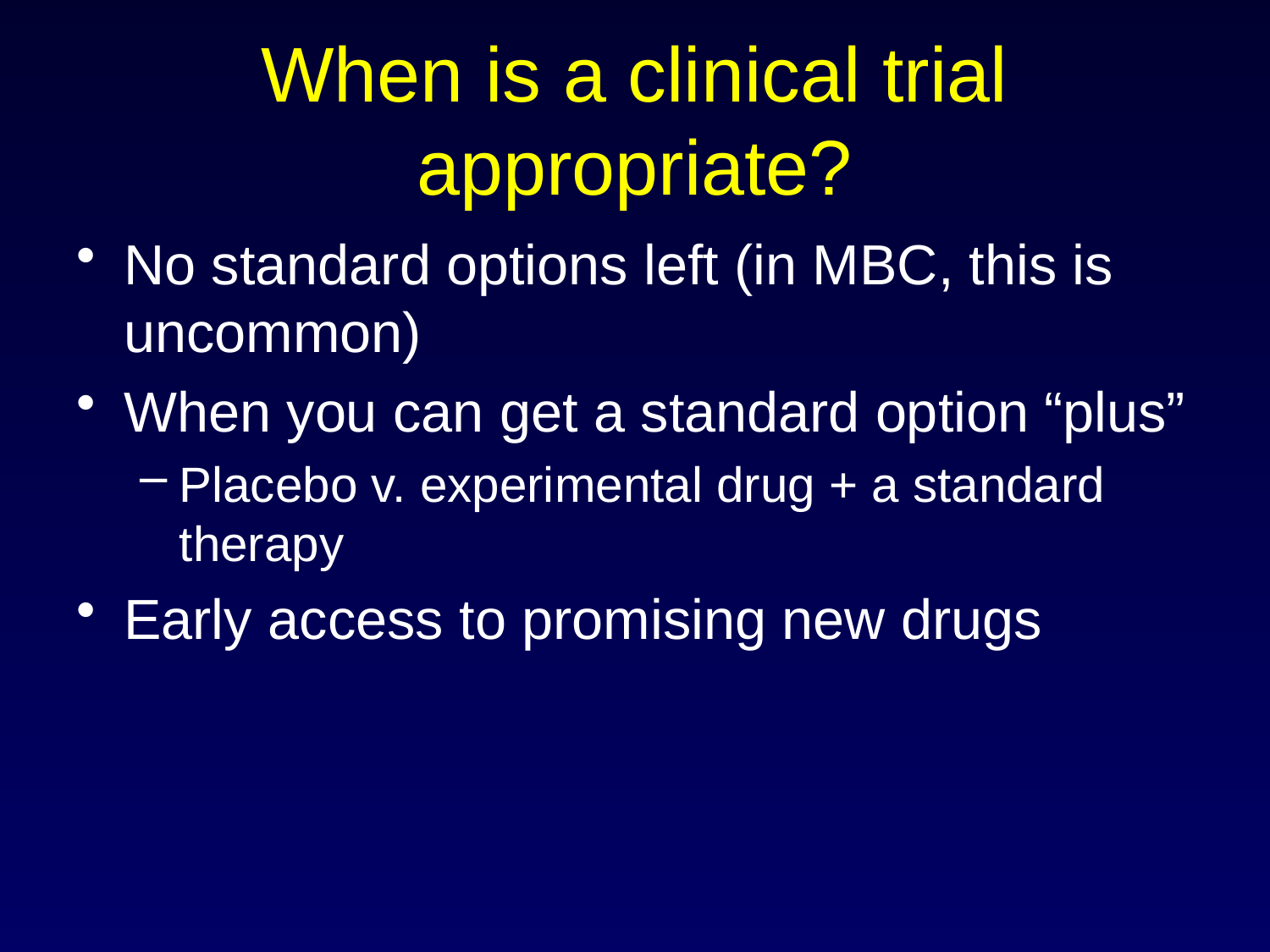

# When is a clinical trial appropriate?
No standard options left (in MBC, this is uncommon)
When you can get a standard option “plus”
Placebo v. experimental drug + a standard therapy
Early access to promising new drugs